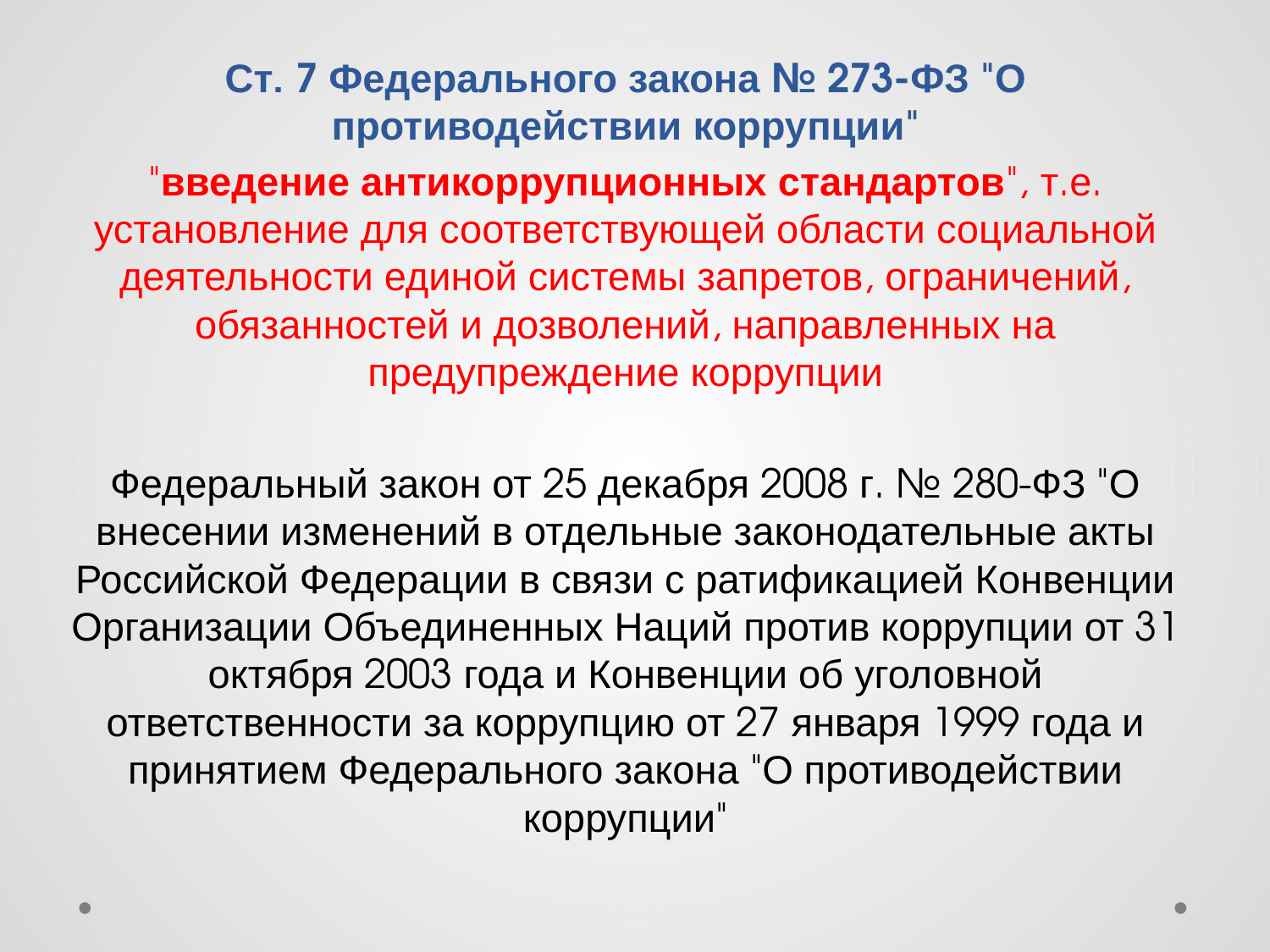

Ст. 7 Федерального закона № 273-ФЗ "О противодействии коррупции"
"введение антикоррупционных стандартов", т.е. установление для соответствующей области социальной деятельности единой системы запретов, ограничений, обязанностей и дозволений, направленных на предупреждение коррупции

Федеральный закон от 25 декабря 2008 г. № 280-ФЗ "О внесении изменений в отдельные законодательные акты Российской Федерации в связи с ратификацией Конвенции Организации Объединенных Наций против коррупции от 31 октября 2003 года и Конвенции об уголовной ответственности за коррупцию от 27 января 1999 года и принятием Федерального закона "О противодействии коррупции"